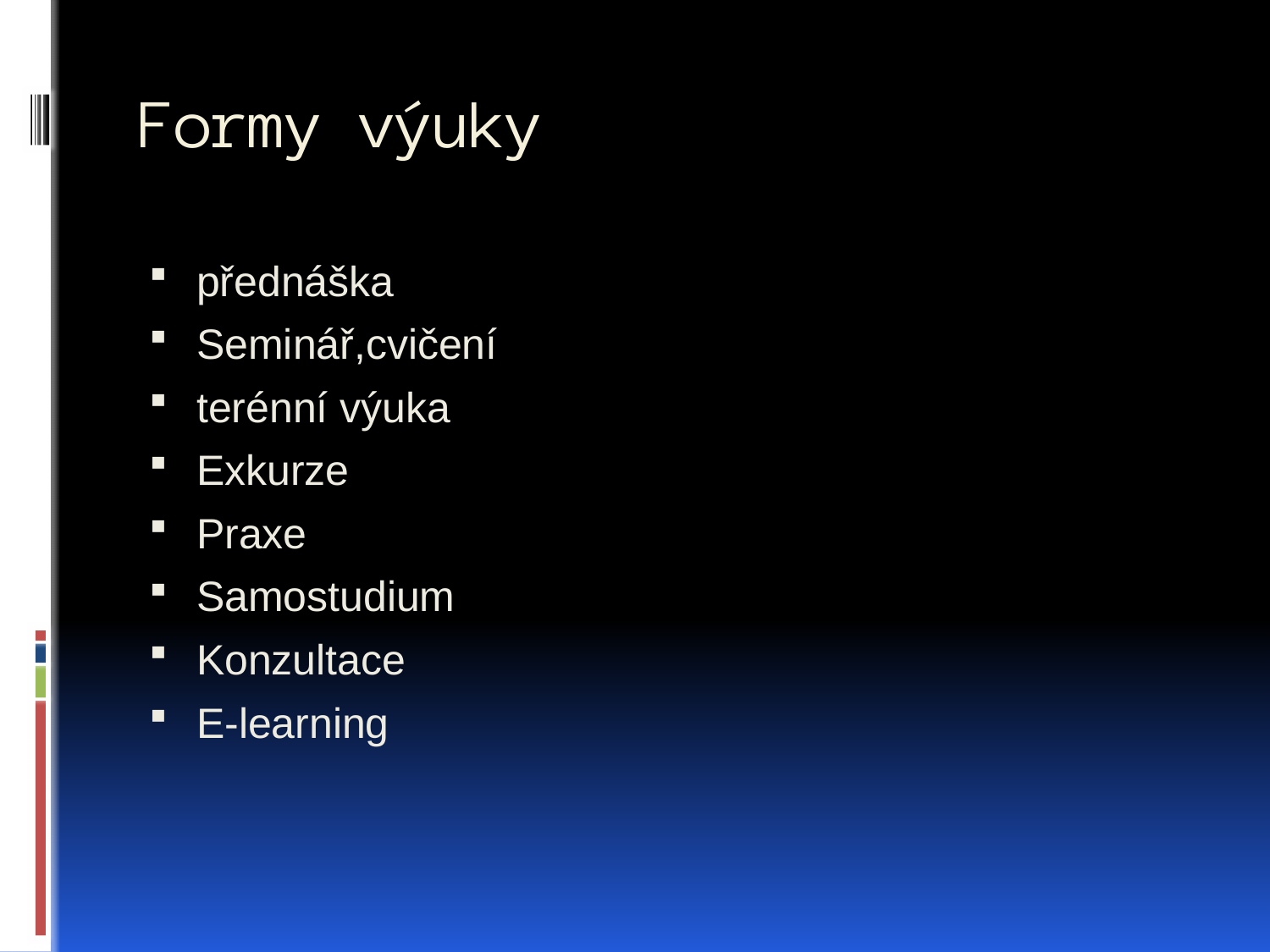

# Formy výuky
přednáška
Seminář,cvičení
terénní výuka
Exkurze
Praxe
Samostudium
Konzultace
E-learning